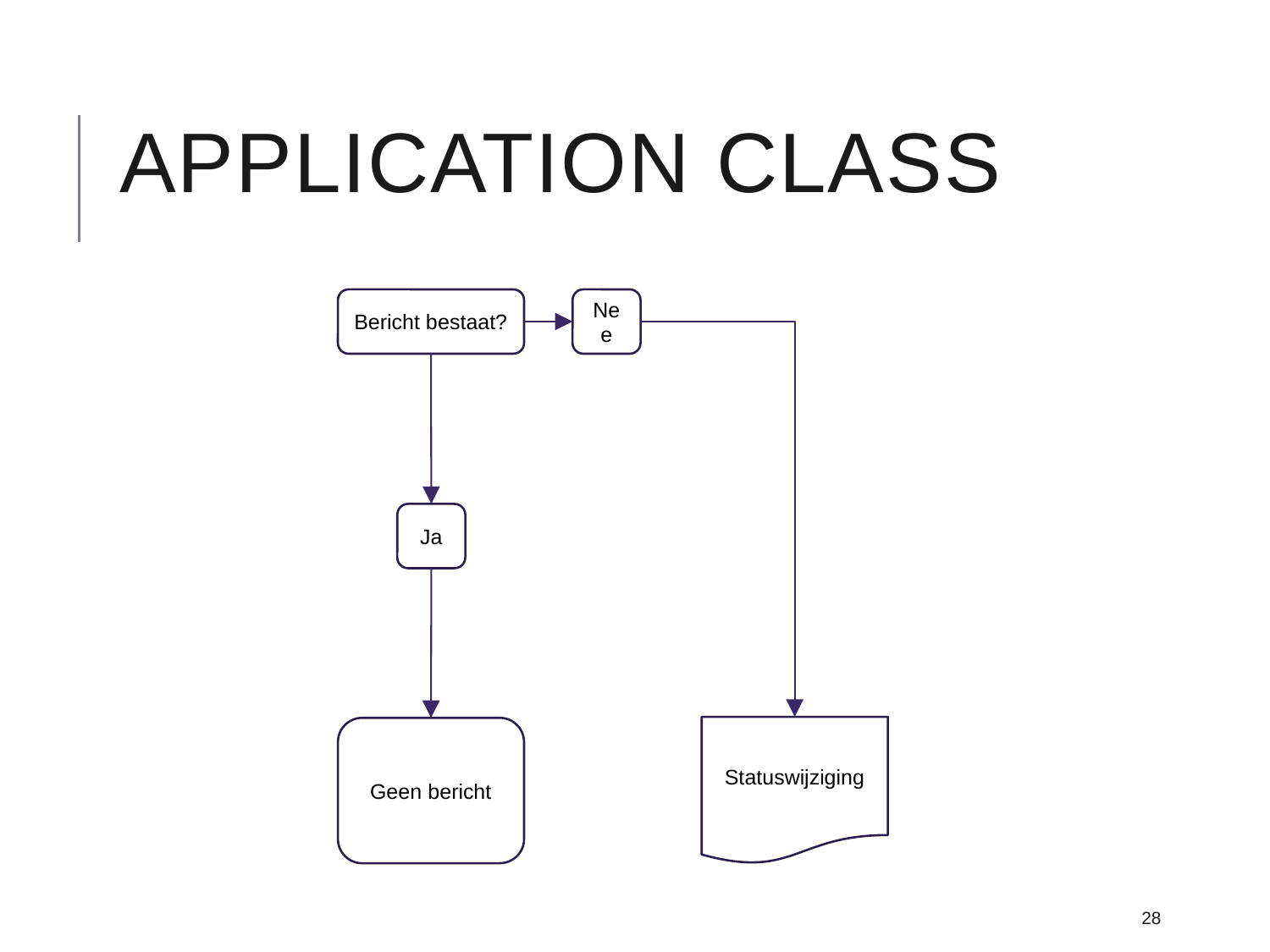

Application Class
Bericht bestaat?
Nee
Ja
Statuswijziging
Geen bericht
28